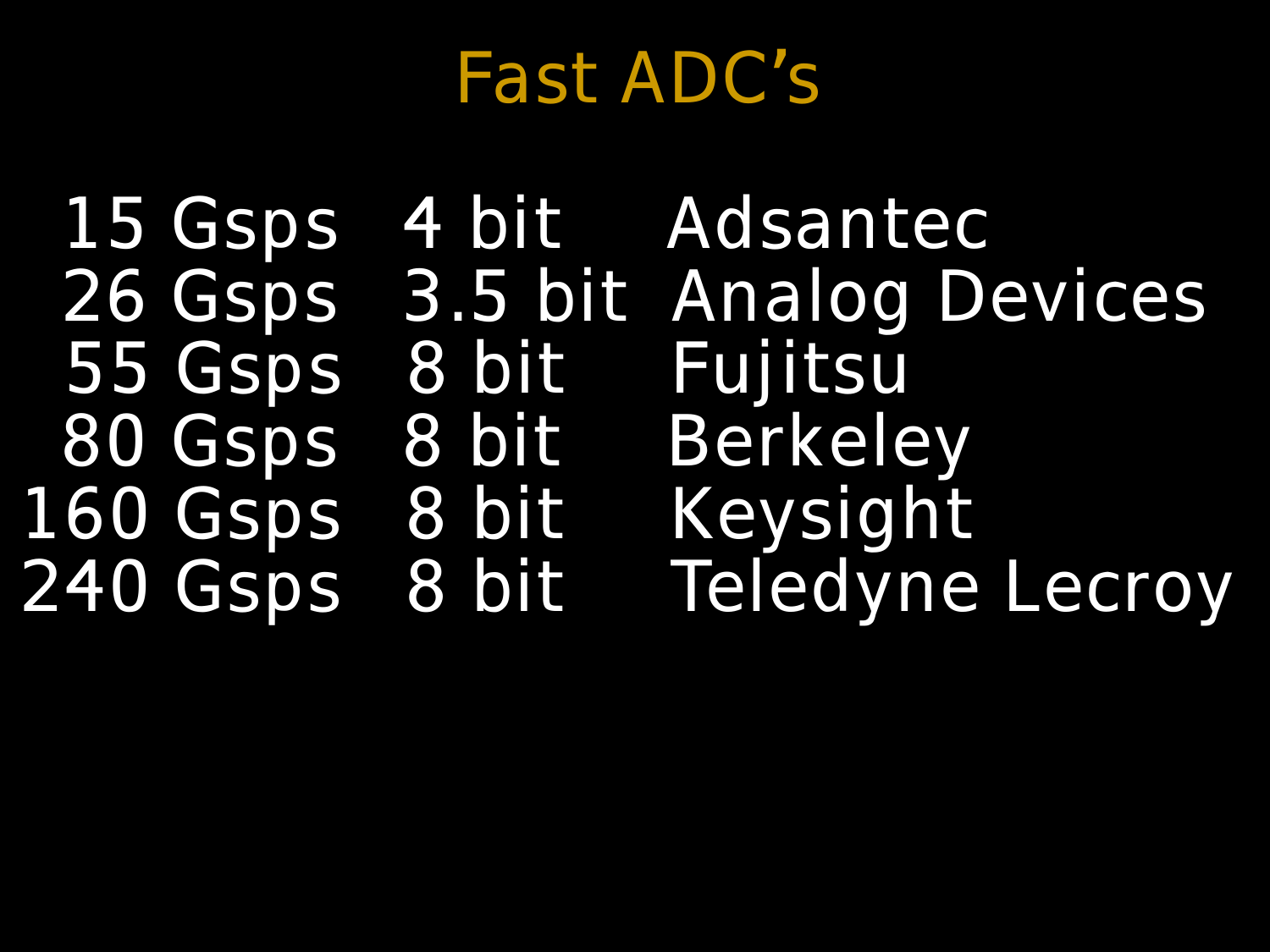

# Fast ADC’s 15 Gsps   4 bit     Adsantec 26 Gsps   3.5 bit  Analog Devices 55 Gsps   8 bit     Fujitsu 80 Gsps   8 bit     Berkeley 160 Gsps   8 bit     Keysight 240 Gsps   8 bit     Teledyne Lecroy